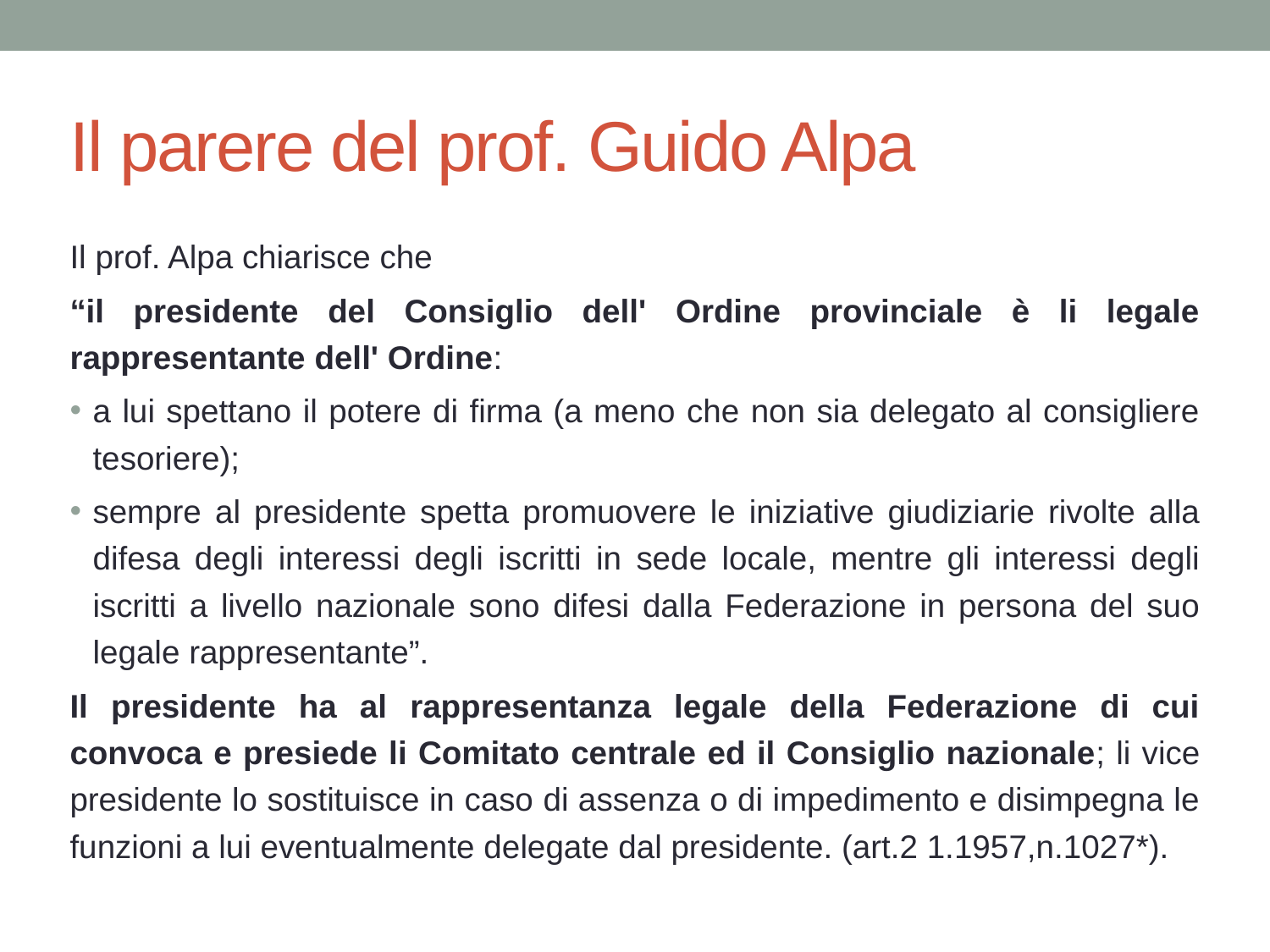

# Il parere del prof. Guido Alpa
Il prof. Alpa chiarisce che
“il presidente del Consiglio dell' Ordine provinciale è li legale rappresentante dell' Ordine:
a lui spettano il potere di firma (a meno che non sia delegato al consigliere tesoriere);
sempre al presidente spetta promuovere le iniziative giudiziarie rivolte alla difesa degli interessi degli iscritti in sede locale, mentre gli interessi degli iscritti a livello nazionale sono difesi dalla Federazione in persona del suo legale rappresentante”.
Il presidente ha al rappresentanza legale della Federazione di cui convoca e presiede li Comitato centrale ed il Consiglio nazionale; li vice presidente lo sostituisce in caso di assenza o di impedimento e disimpegna le funzioni a lui eventualmente delegate dal presidente. (art.2 1.1957,n.1027*).